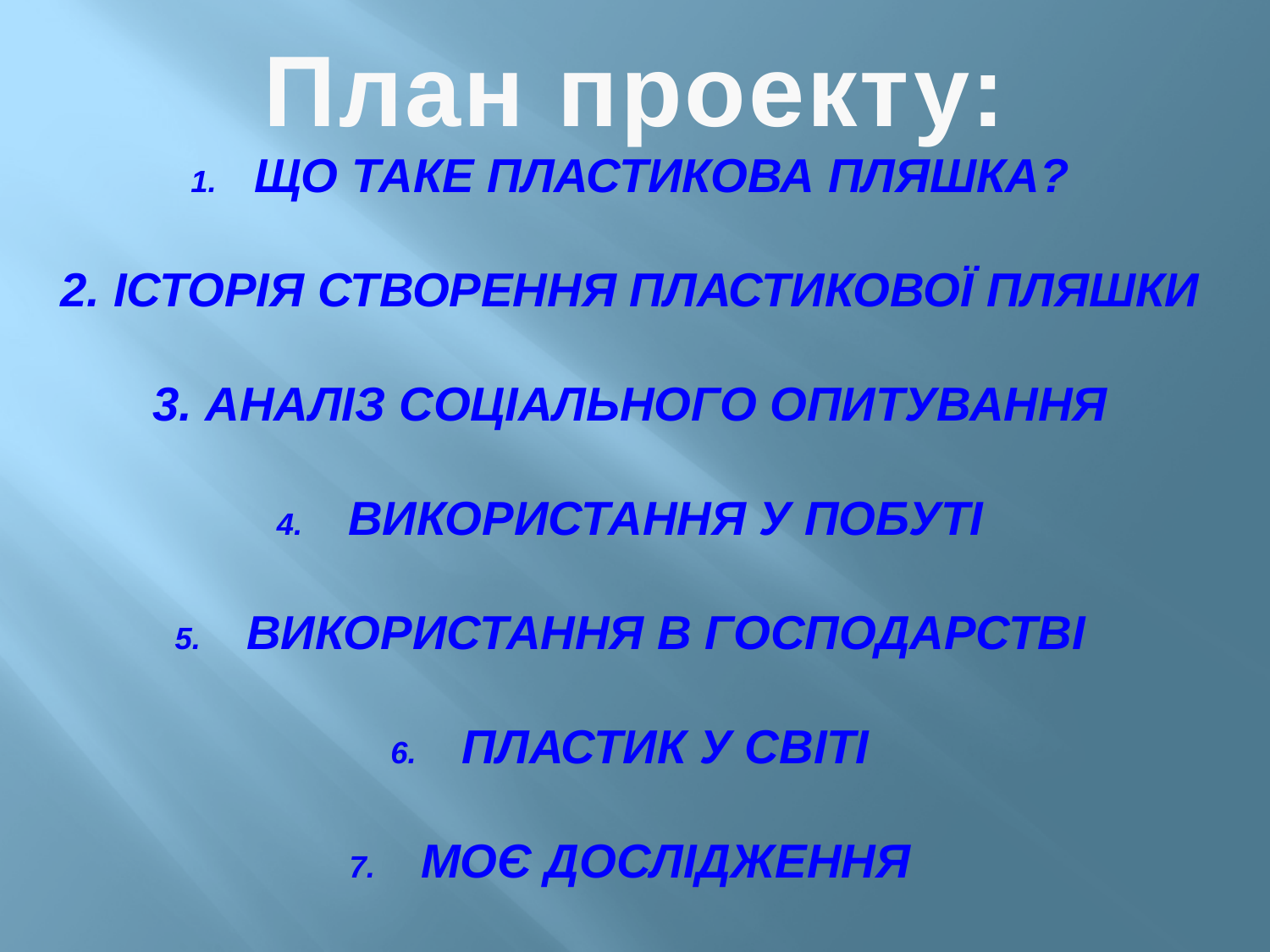

План проекту:
ЩО ТАКЕ ПЛАСТИКОВА ПЛЯШКА?

2. ІСТОРІЯ СТВОРЕННЯ ПЛАСТИКОВОЇ ПЛЯШКИ

3. АНАЛІЗ СОЦІАЛЬНОГО ОПИТУВАННЯ

ВИКОРИСТАННЯ У ПОБУТІ

ВИКОРИСТАННЯ В ГОСПОДАРСТВІ

ПЛАСТИК У СВІТІ

МОЄ ДОСЛІДЖЕННЯ